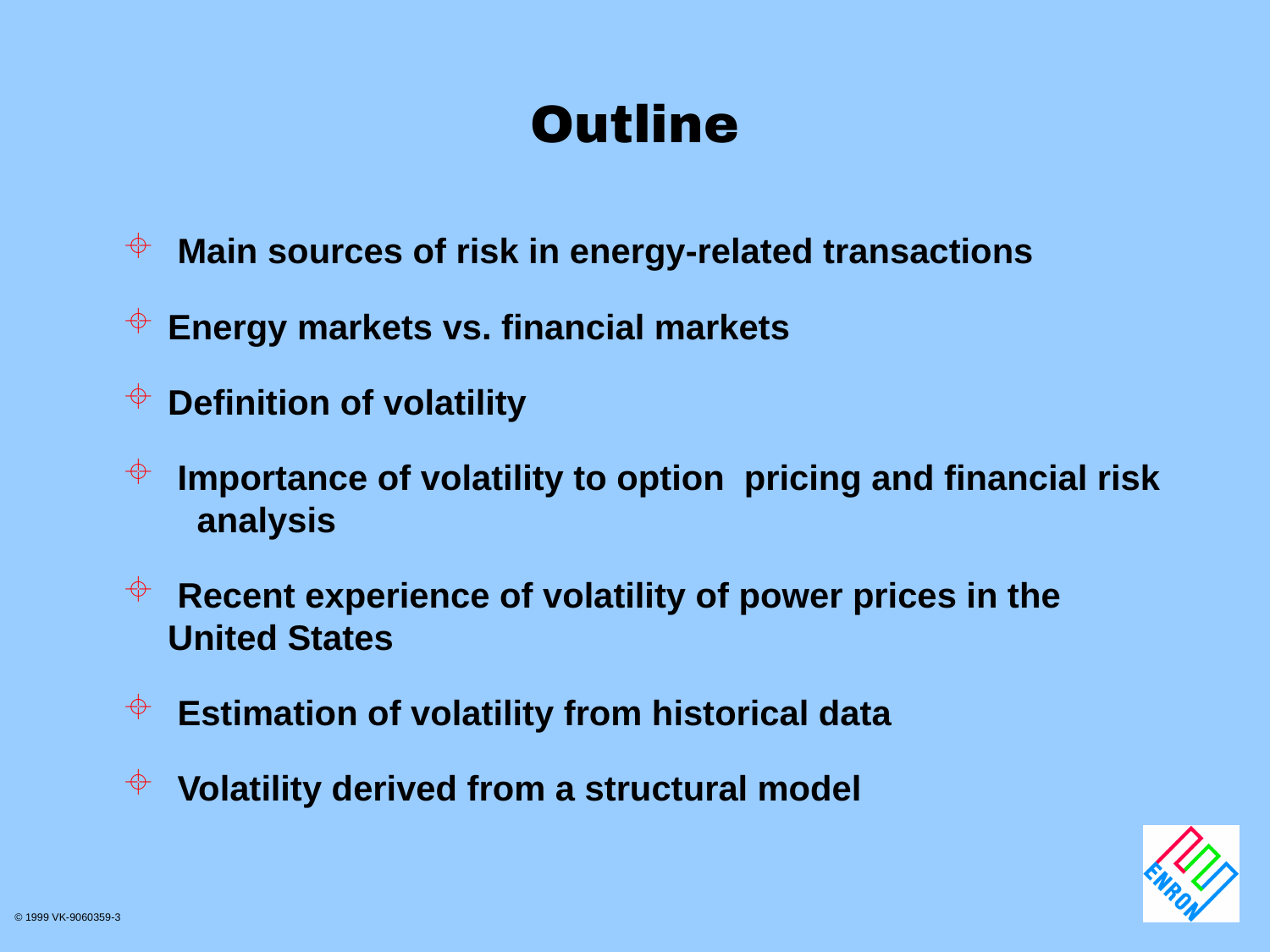

# Outline
 Main sources of risk in energy-related transactions
Energy markets vs. financial markets
Definition of volatility
 Importance of volatility to option  pricing and financial risk    analysis
 Recent experience of volatility of power prices in the United States
 Estimation of volatility from historical data
 Volatility derived from a structural model